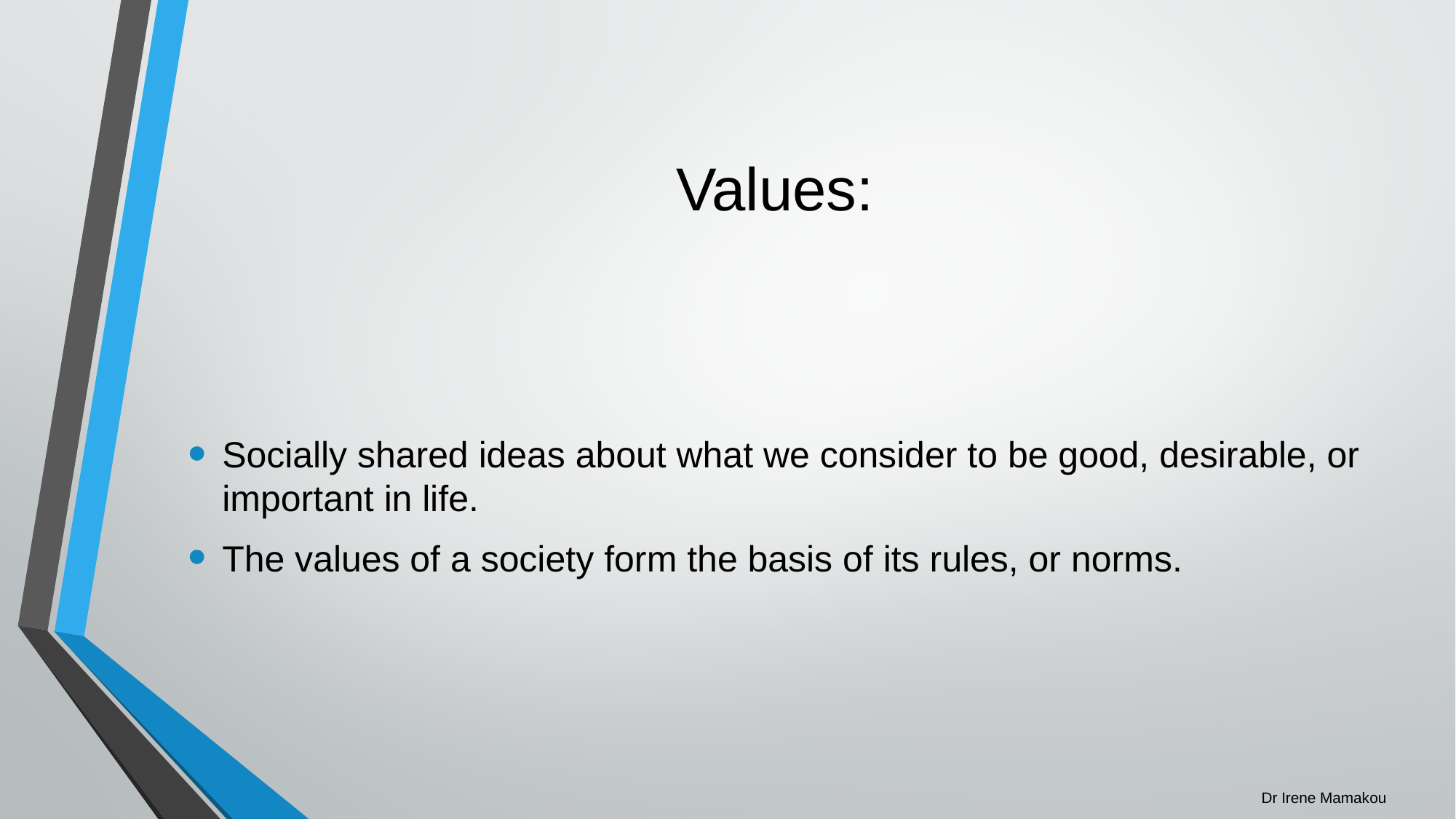

# Values:
Socially shared ideas about what we consider to be good, desirable, or important in life.
The values of a society form the basis of its rules, or norms.
Dr Irene Mamakou